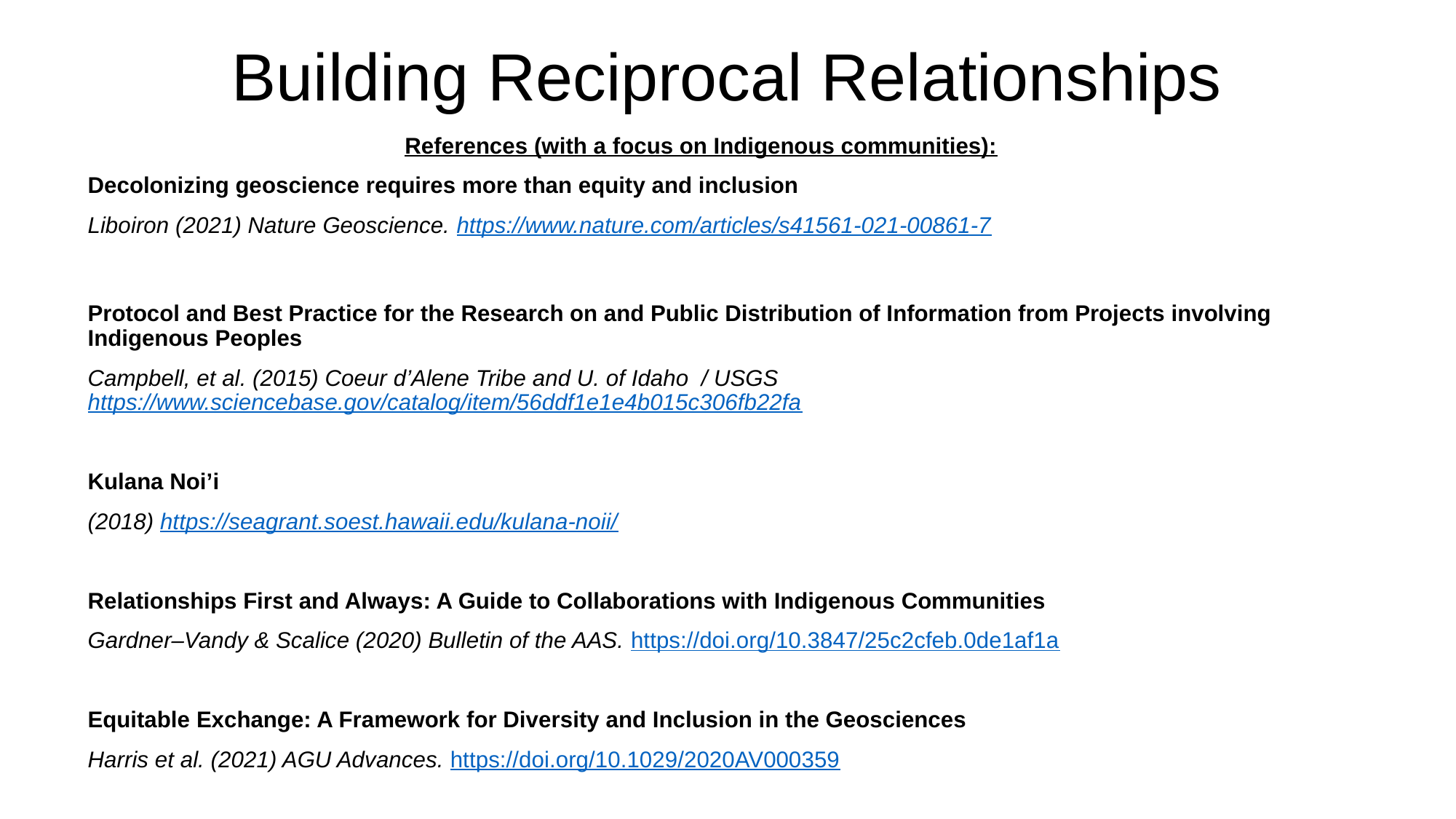

# Building Reciprocal Relationships
References (with a focus on Indigenous communities):
Decolonizing geoscience requires more than equity and inclusion
Liboiron (2021) Nature Geoscience. https://www.nature.com/articles/s41561-021-00861-7
Protocol and Best Practice for the Research on and Public Distribution of Information from Projects involving Indigenous Peoples
Campbell, et al. (2015) Coeur d’Alene Tribe and U. of Idaho  / USGS https://www.sciencebase.gov/catalog/item/56ddf1e1e4b015c306fb22fa

Kulana Noi’i
(2018) https://seagrant.soest.hawaii.edu/kulana-noii/

Relationships First and Always: A Guide to Collaborations with Indigenous Communities
Gardner–Vandy & Scalice (2020) Bulletin of the AAS. https://doi.org/10.3847/25c2cfeb.0de1af1a

Equitable Exchange: A Framework for Diversity and Inclusion in the Geosciences
Harris et al. (2021) AGU Advances. https://doi.org/10.1029/2020AV000359